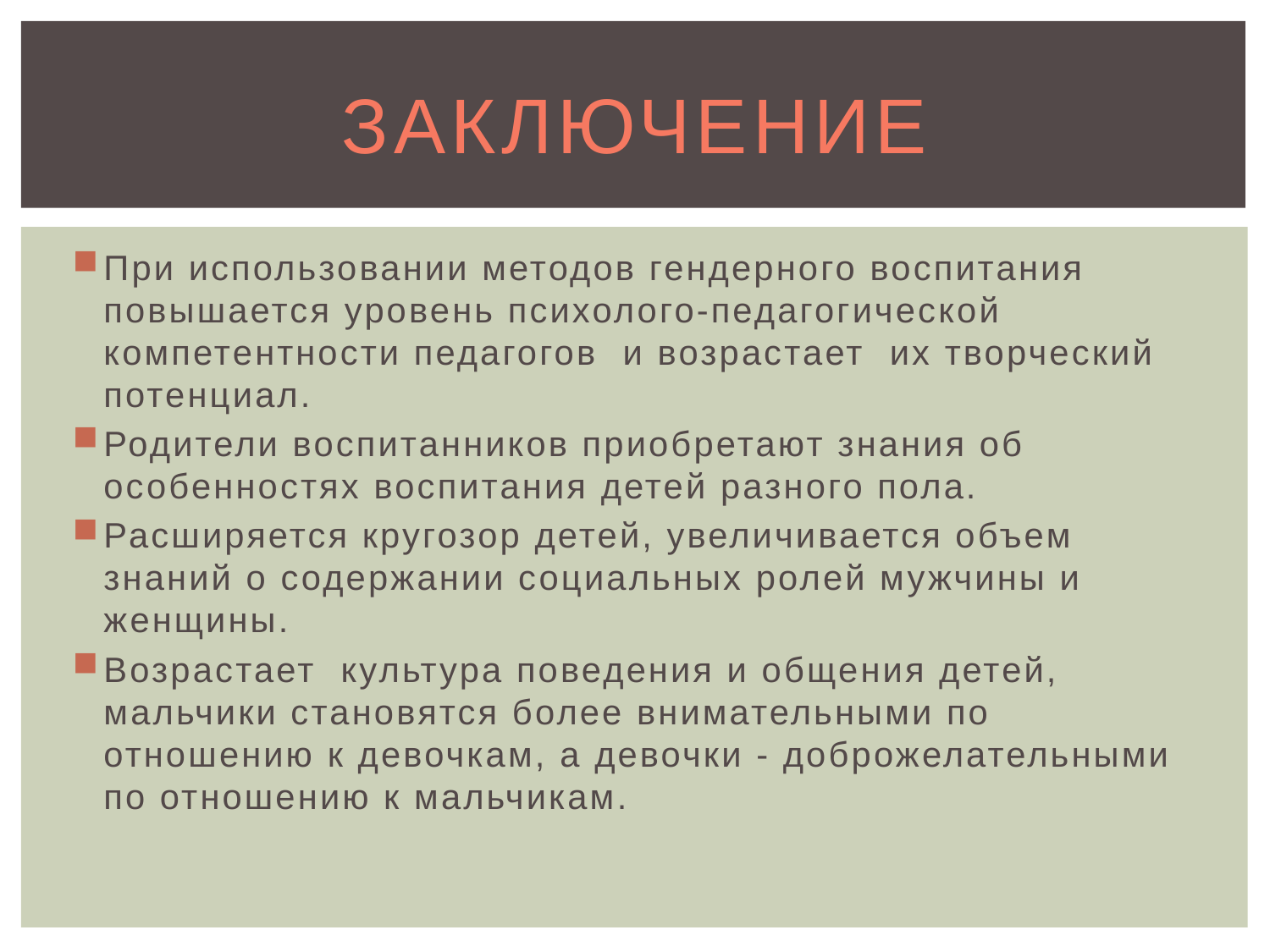

# ЗАКЛЮЧЕНИЕ
При использовании методов гендерного воспитания повышается уровень психолого-педагогической компетентности педагогов  и возрастает  их творческий потенциал.
Родители воспитанников приобретают знания об особенностях воспитания детей разного пола.
Расширяется кругозор детей, увеличивается объем знаний о содержании социальных ролей мужчины и женщины.
Возрастает  культура поведения и общения детей, мальчики становятся более внимательными по отношению к девочкам, а девочки - доброжелательными по отношению к мальчикам.